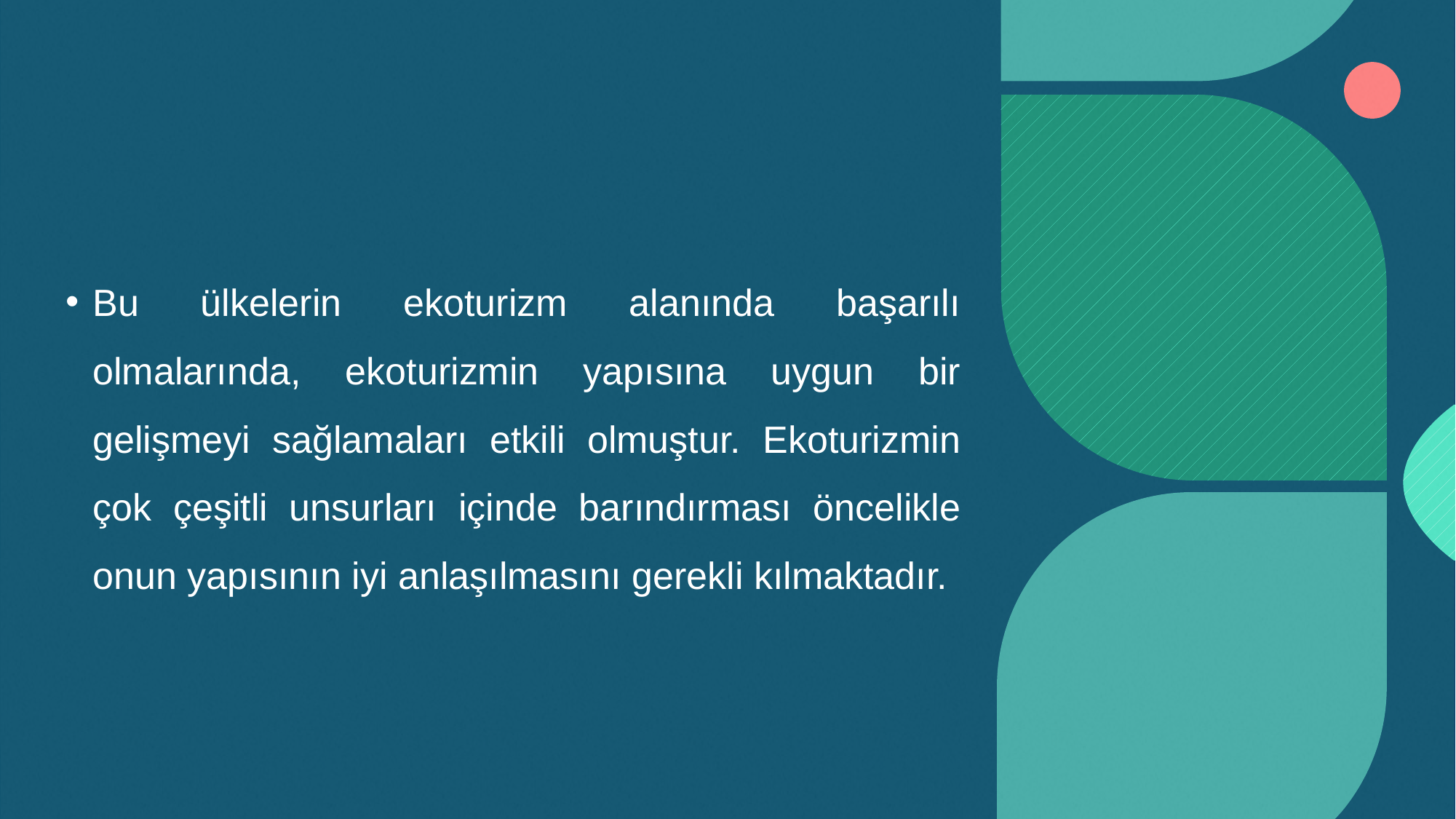

Bu ülkelerin ekoturizm alanında başarılı olmalarında, ekoturizmin yapısına uygun bir gelişmeyi sağlamaları etkili olmuştur. Ekoturizmin çok çeşitli unsurları içinde barındırması öncelikle onun yapısının iyi anlaşılmasını gerekli kılmaktadır.